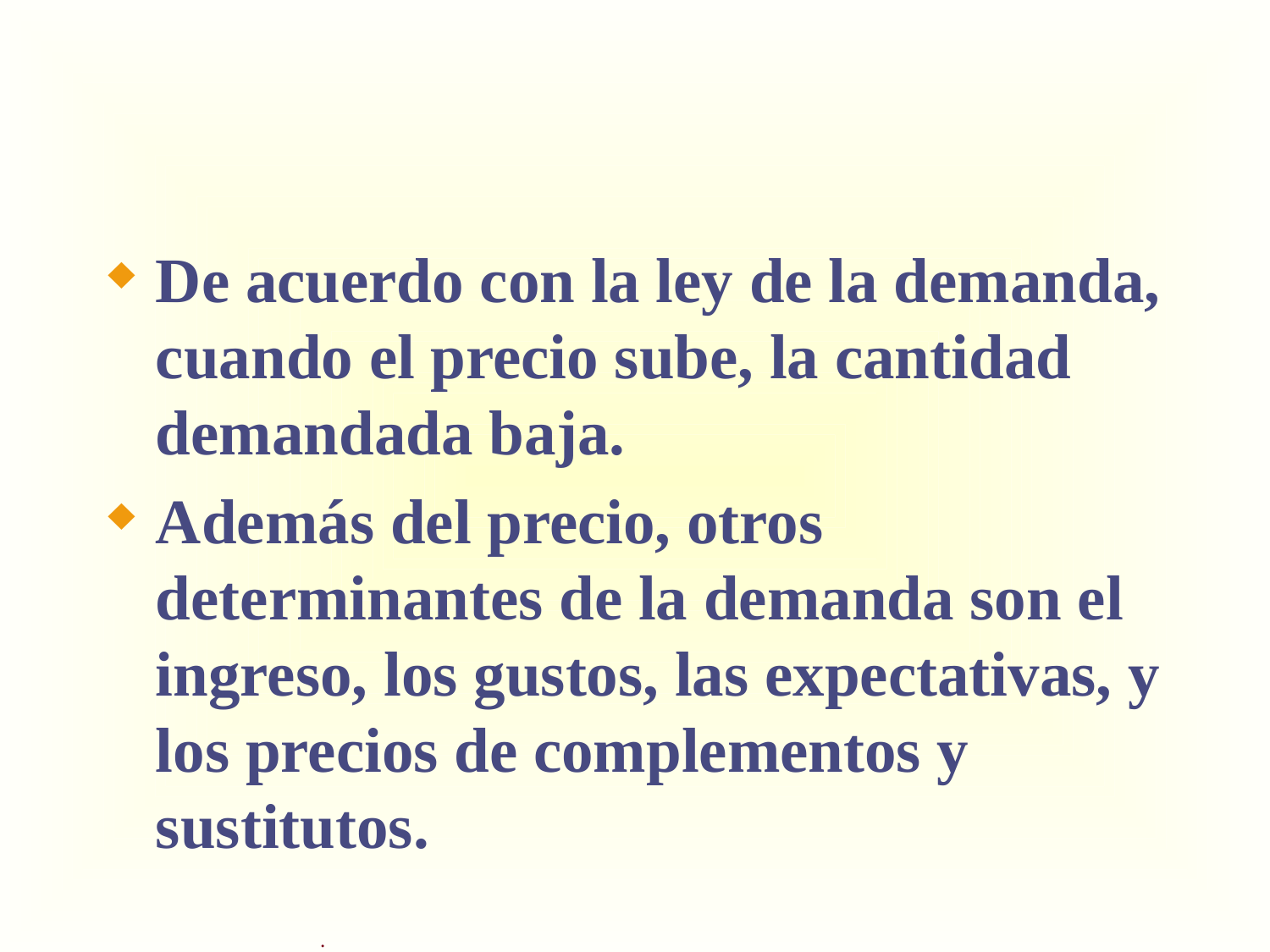

De acuerdo con la ley de la demanda, cuando el precio sube, la cantidad demandada baja.
Además del precio, otros determinantes de la demanda son el ingreso, los gustos, las expectativas, y los precios de complementos y sustitutos.